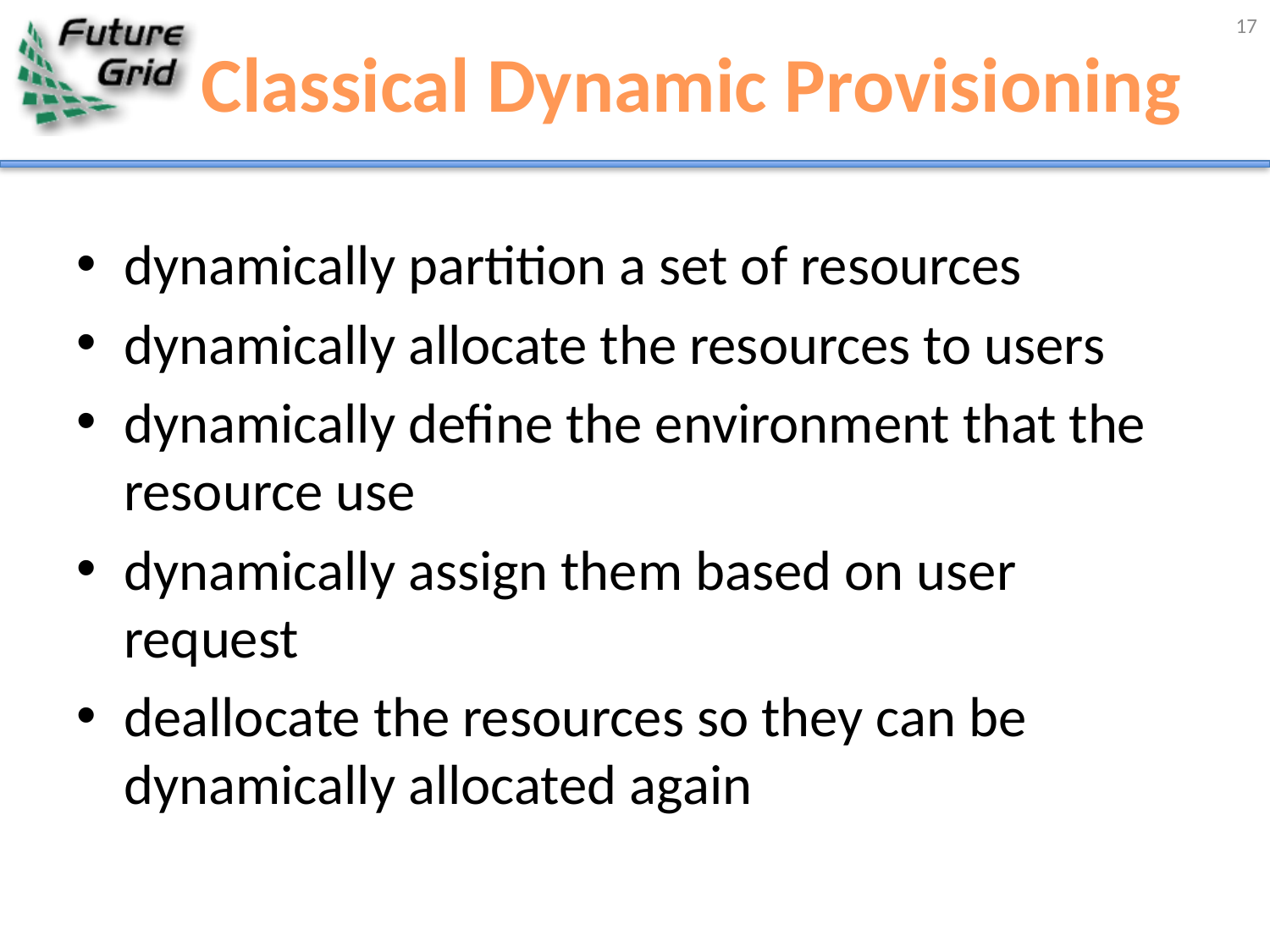

17
# Classical Dynamic Provisioning
dynamically partition a set of resources
dynamically allocate the resources to users
dynamically define the environment that the resource use
dynamically assign them based on user request
deallocate the resources so they can be dynamically allocated again